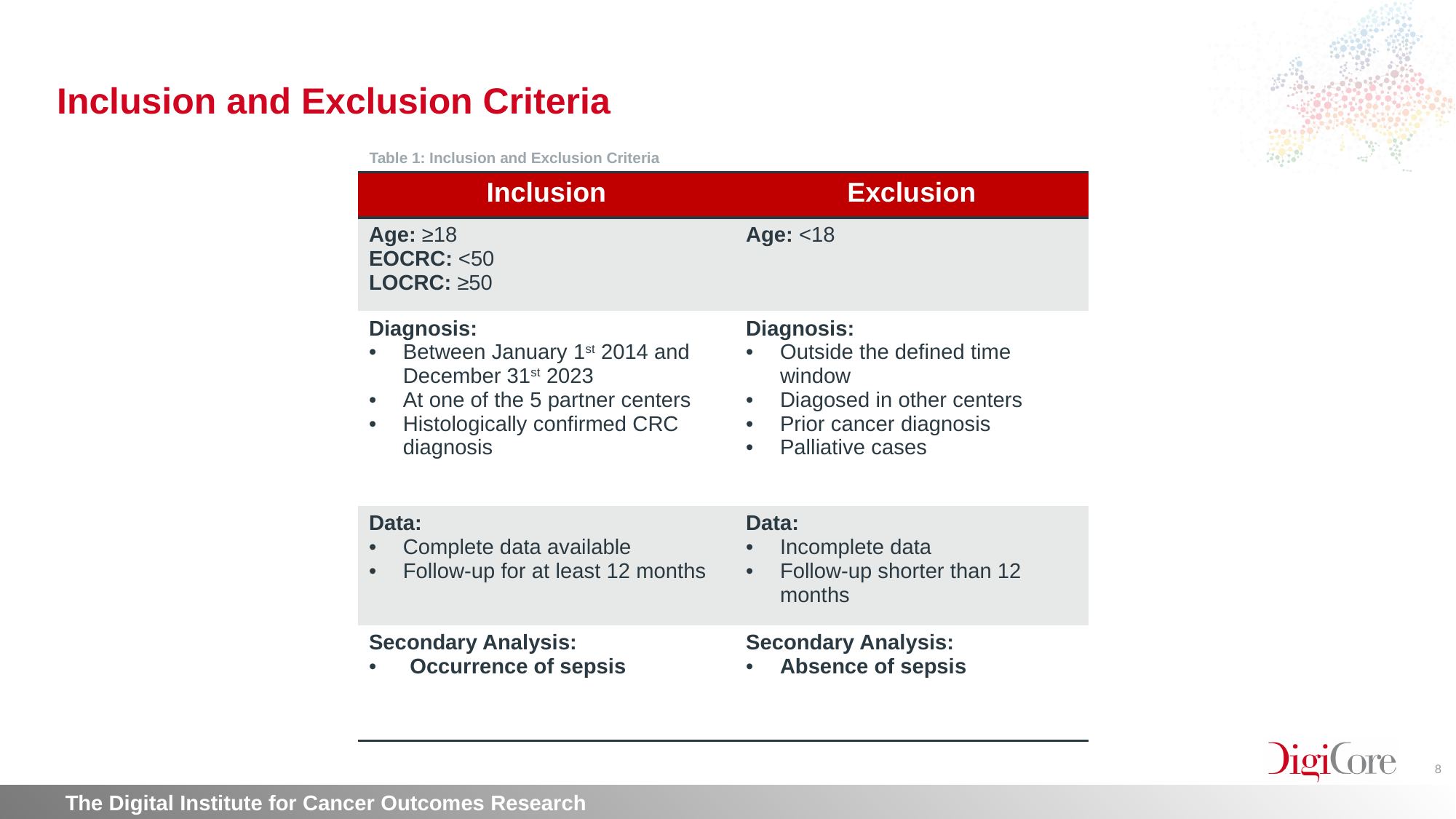

# Inclusion and Exclusion Criteria
Table 1: Inclusion and Exclusion Criteria
| Inclusion | Exclusion |
| --- | --- |
| Age: ≥18 EOCRC: <50 LOCRC: ≥50 | Age: <18 |
| Diagnosis: Between January 1st 2014 and December 31st 2023 At one of the 5 partner centers Histologically confirmed CRC diagnosis | Diagnosis: Outside the defined time window Diagosed in other centers Prior cancer diagnosis Palliative cases |
| Data: Complete data available Follow-up for at least 12 months | Data: Incomplete data Follow-up shorter than 12 months |
| Secondary Analysis: Occurrence of sepsis | Secondary Analysis: Absence of sepsis |